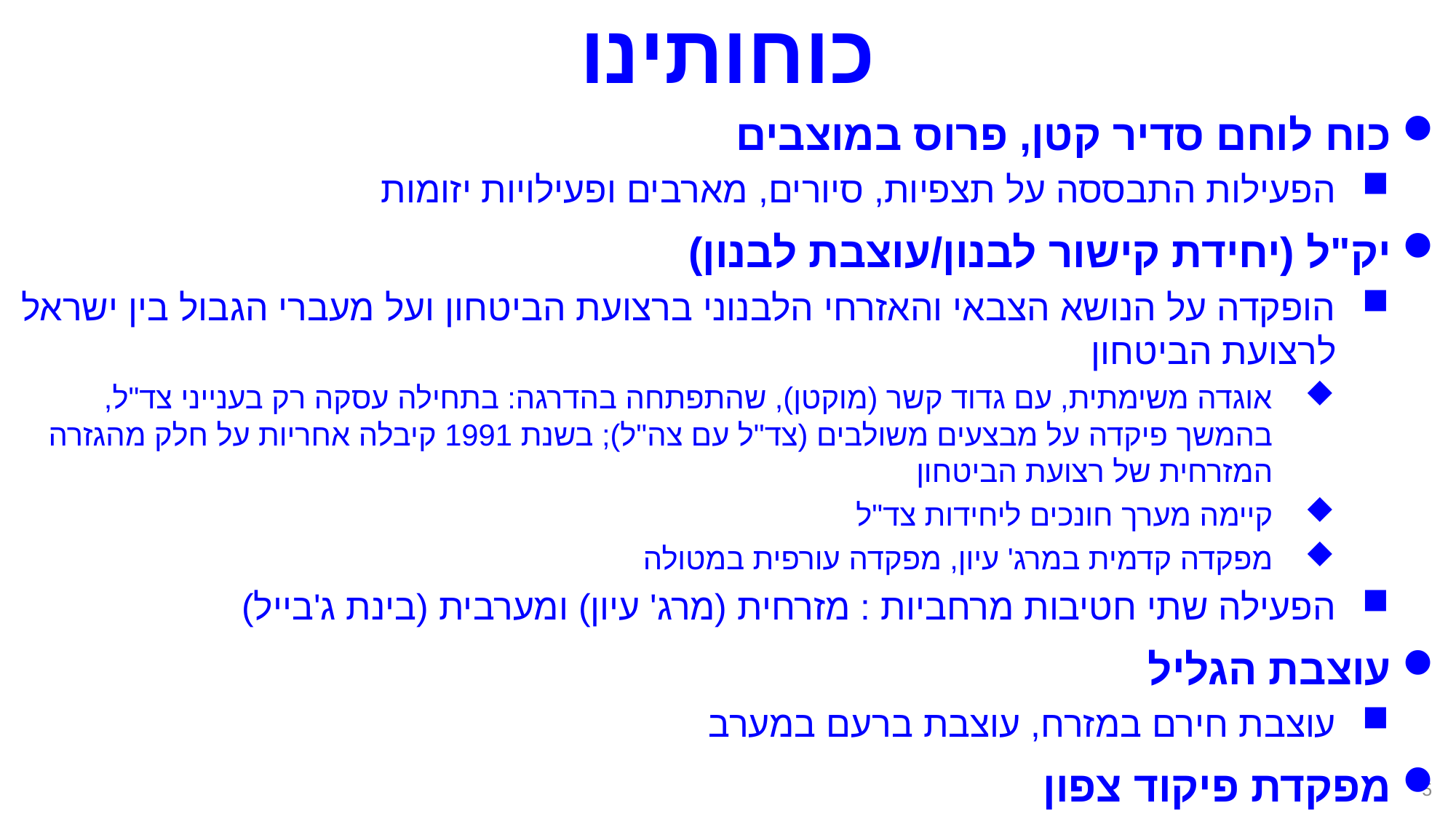

# כוחותינו
כוח לוחם סדיר קטן, פרוס במוצבים
הפעילות התבססה על תצפיות, סיורים, מארבים ופעילויות יזומות
יק"ל (יחידת קישור לבנון/עוצבת לבנון)
הופקדה על הנושא הצבאי והאזרחי הלבנוני ברצועת הביטחון ועל מעברי הגבול בין ישראל לרצועת הביטחון
אוגדה משימתית, עם גדוד קשר (מוקטן), שהתפתחה בהדרגה: בתחילה עסקה רק בענייני צד"ל, בהמשך פיקדה על מבצעים משולבים (צד"ל עם צה"ל); בשנת 1991 קיבלה אחריות על חלק מהגזרה המזרחית של רצועת הביטחון
קיימה מערך חונכים ליחידות צד"ל
מפקדה קדמית במרג' עיון, מפקדה עורפית במטולה
הפעילה שתי חטיבות מרחביות : מזרחית (מרג' עיון) ומערבית (בינת ג'בייל)
עוצבת הגליל
עוצבת חירם במזרח, עוצבת ברעם במערב
מפקדת פיקוד צפון
5